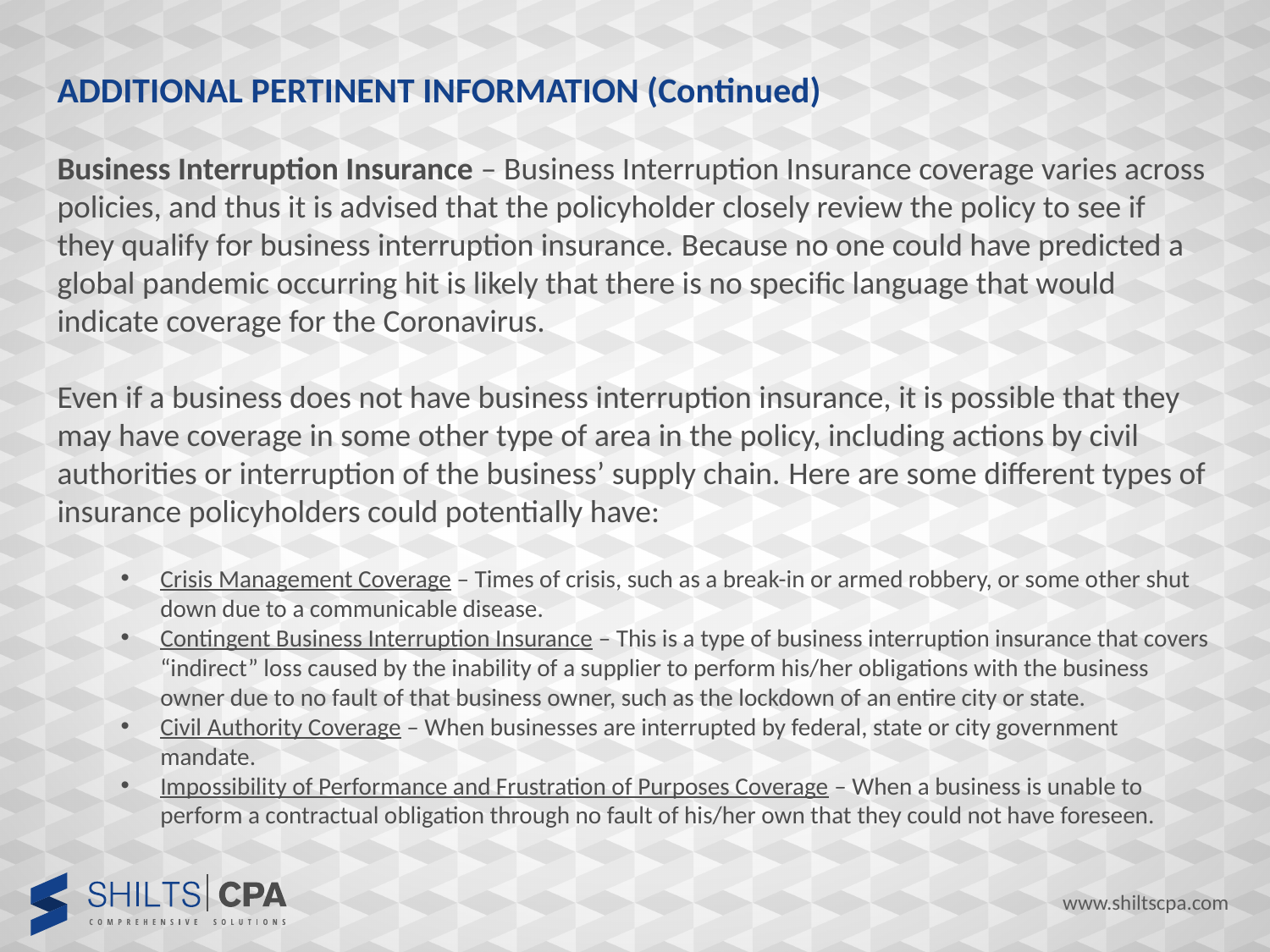

ADDITIONAL PERTINENT INFORMATION (Continued)
Business Interruption Insurance – Business Interruption Insurance coverage varies across policies, and thus it is advised that the policyholder closely review the policy to see if they qualify for business interruption insurance. Because no one could have predicted a global pandemic occurring hit is likely that there is no specific language that would indicate coverage for the Coronavirus.

Even if a business does not have business interruption insurance, it is possible that they may have coverage in some other type of area in the policy, including actions by civil authorities or interruption of the business’ supply chain. Here are some different types of insurance policyholders could potentially have:

Crisis Management Coverage – Times of crisis, such as a break-in or armed robbery, or some other shut down due to a communicable disease.
Contingent Business Interruption Insurance – This is a type of business interruption insurance that covers “indirect” loss caused by the inability of a supplier to perform his/her obligations with the business owner due to no fault of that business owner, such as the lockdown of an entire city or state.
Civil Authority Coverage – When businesses are interrupted by federal, state or city government mandate.
Impossibility of Performance and Frustration of Purposes Coverage – When a business is unable to perform a contractual obligation through no fault of his/her own that they could not have foreseen.